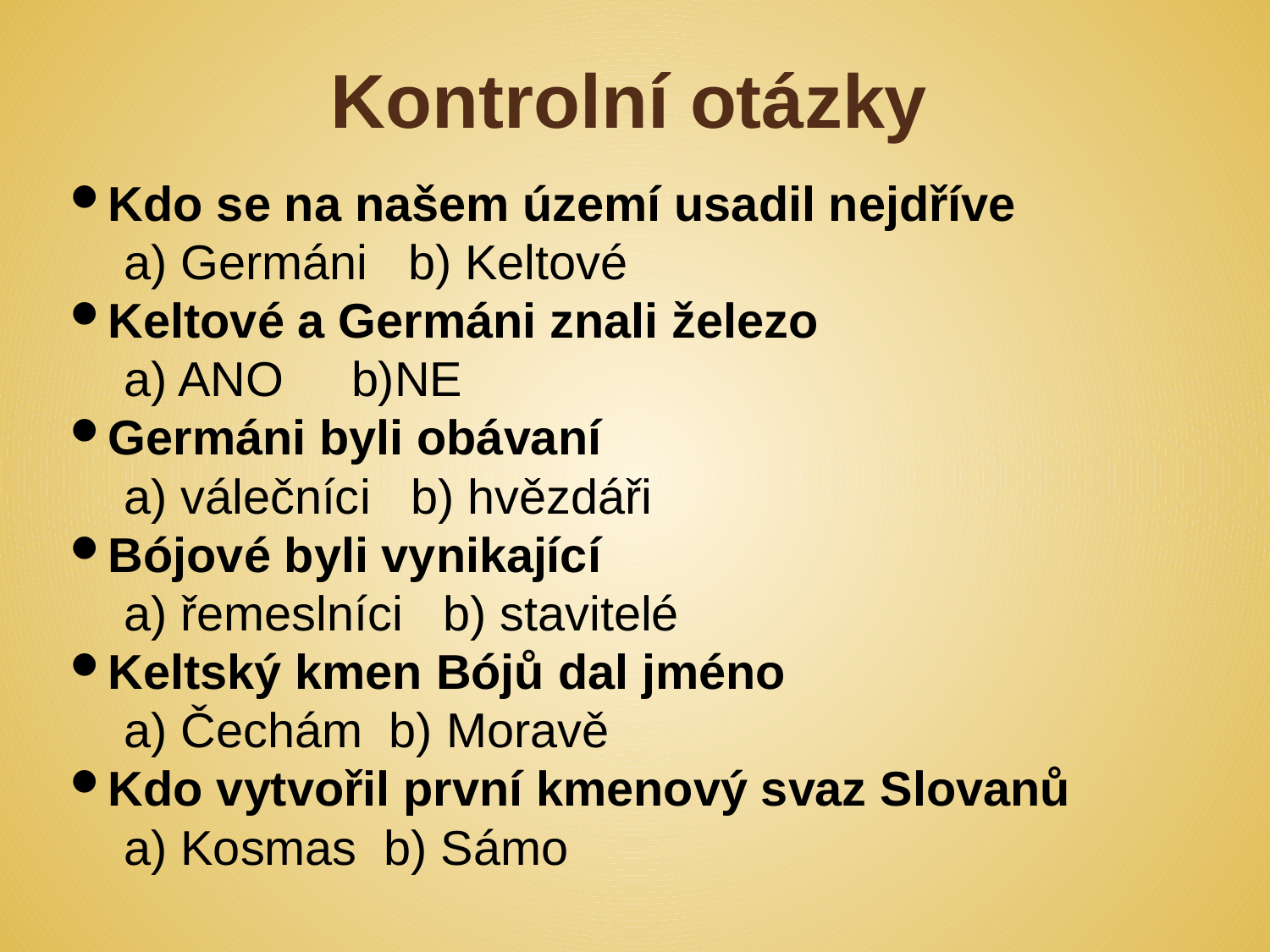

# Kontrolní otázky
Kdo se na našem území usadil nejdříve
    a) Germáni   b) Keltové
Keltové a Germáni znali železo
    a) ANO     b)NE
Germáni byli obávaní
    a) válečníci   b) hvězdáři
Bójové byli vynikající
    a) řemeslníci   b) stavitelé
Keltský kmen Bójů dal jméno
    a) Čechám  b) Moravě
Kdo vytvořil první kmenový svaz Slovanů
    a) Kosmas  b) Sámo